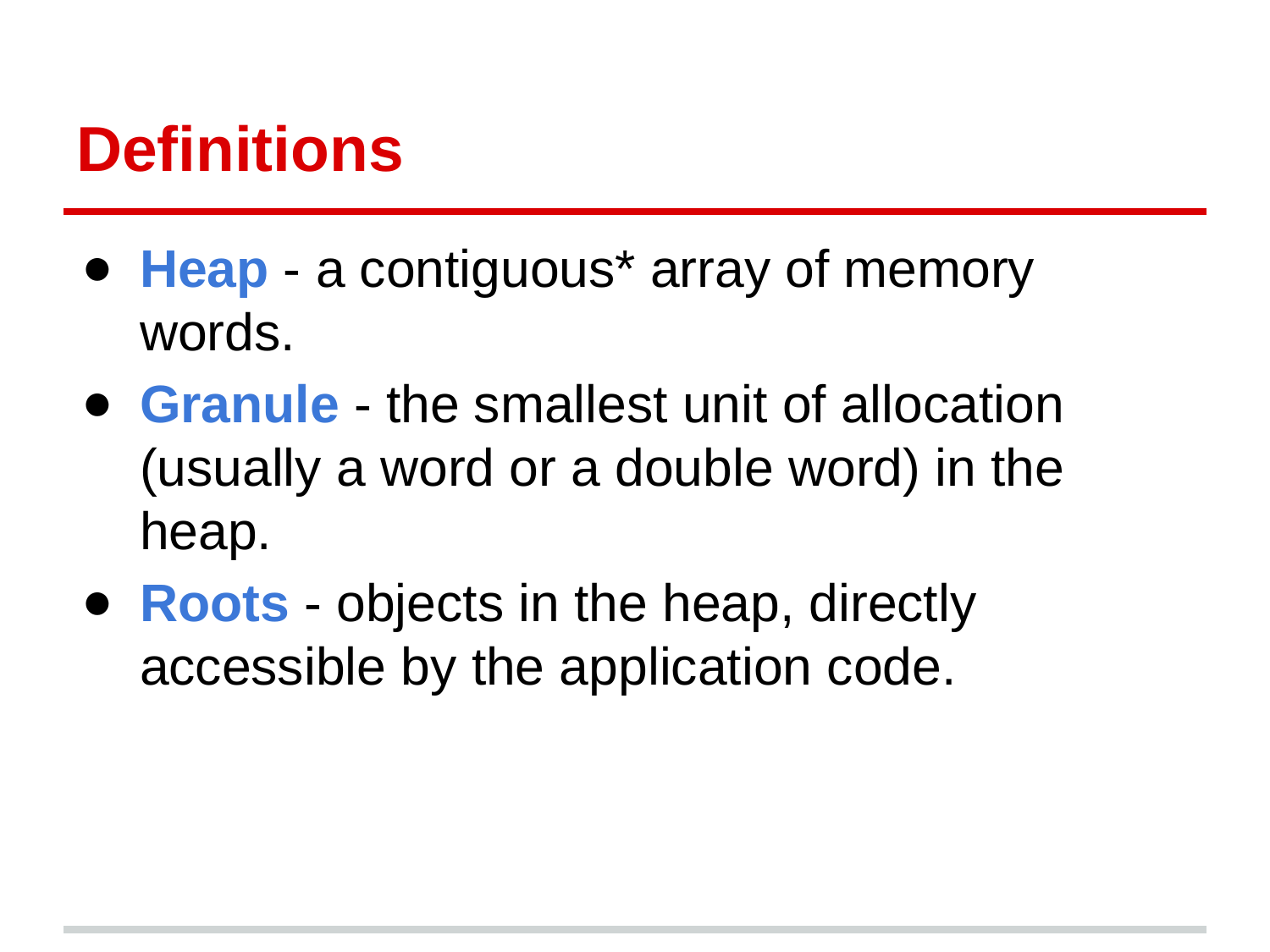

# Definitions
Heap - a contiguous* array of memory words.
Granule - the smallest unit of allocation (usually a word or a double word) in the heap.
Roots - objects in the heap, directly accessible by the application code.